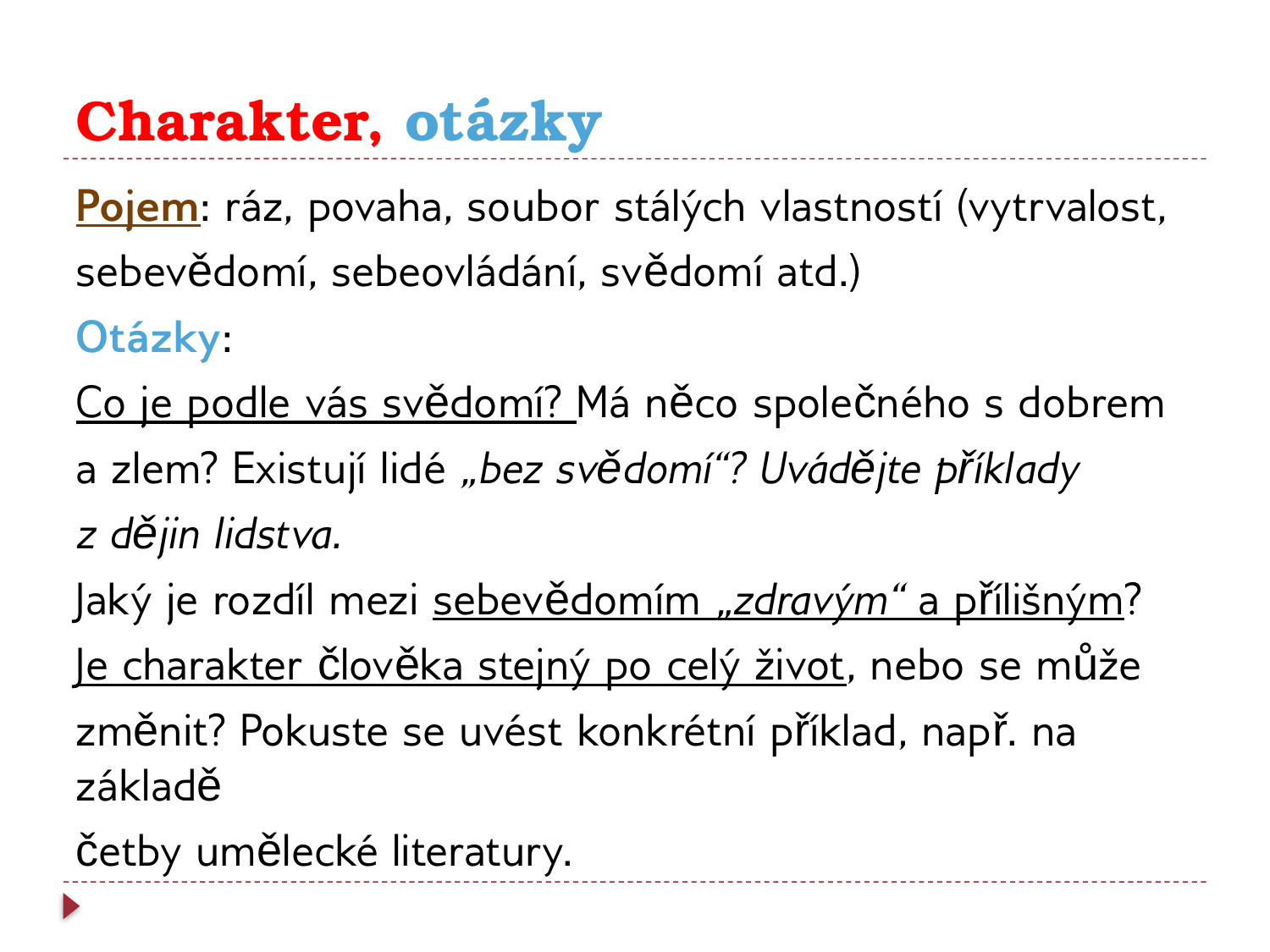

# Charakter, otázky
Pojem: ráz, povaha, soubor stálých vlastností (vytrvalost,
sebevědomí, sebeovládání, svědomí atd.)
Otázky:
Co je podle vás svědomí? Má něco společného s dobrem
a zlem? Existují lidé „bez svědomí“? Uvádějte příklady
z dějin lidstva.
Jaký je rozdíl mezi sebevědomím „zdravým“ a přílišným?
Je charakter člověka stejný po celý život, nebo se může
změnit? Pokuste se uvést konkrétní příklad, např. na základě
četby umělecké literatury.